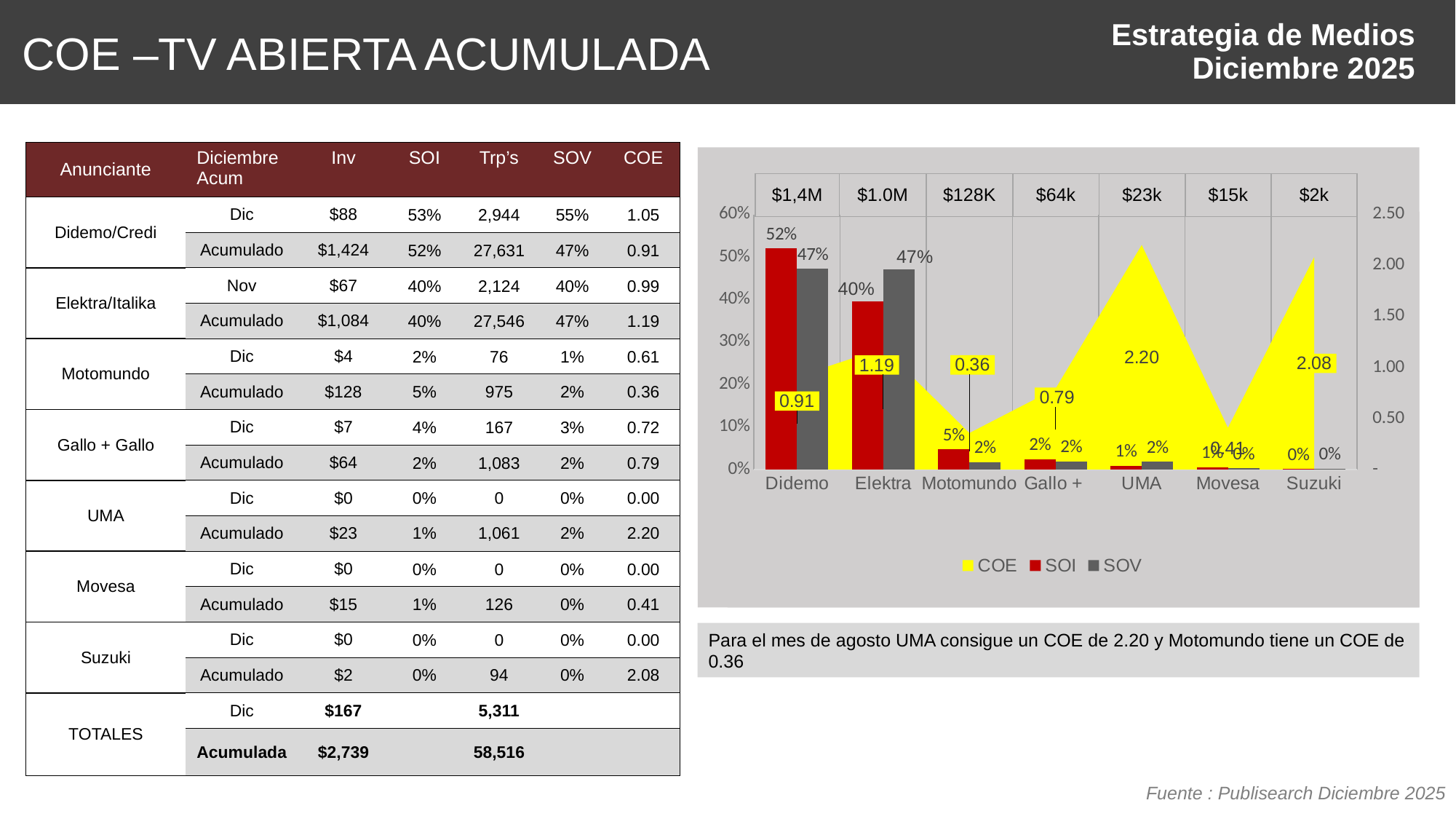

COE –TV ABIERTA ACUMULADA
Estrategia de Medios
Diciembre 2025
| Anunciante | Diciembre Acum | Inv | SOI | Trp’s | SOV | COE |
| --- | --- | --- | --- | --- | --- | --- |
| Didemo/Credi | Dic | $88 | 53% | 2,944 | 55% | 1.05 |
|  | Acumulado | $1,424 | 52% | 27,631 | 47% | 0.91 |
| Elektra/Italika | Nov | $67 | 40% | 2,124 | 40% | 0.99 |
|  | Acumulado | $1,084 | 40% | 27,546 | 47% | 1.19 |
| Motomundo | Dic | $4 | 2% | 76 | 1% | 0.61 |
|  | Acumulado | $128 | 5% | 975 | 2% | 0.36 |
| Gallo + Gallo | Dic | $7 | 4% | 167 | 3% | 0.72 |
|  | Acumulado | $64 | 2% | 1,083 | 2% | 0.79 |
| UMA | Dic | $0 | 0% | 0 | 0% | 0.00 |
|  | Acumulado | $23 | 1% | 1,061 | 2% | 2.20 |
| Movesa | Dic | $0 | 0% | 0 | 0% | 0.00 |
|  | Acumulado | $15 | 1% | 126 | 0% | 0.41 |
| Suzuki | Dic | $0 | 0% | 0 | 0% | 0.00 |
|  | Acumulado | $2 | 0% | 94 | 0% | 2.08 |
| TOTALES | Dic | $167 |  | 5,311 |  |  |
|  | Acumulada | $2,739 |  | 58,516 |  |  |

### Chart

| Category | COE | SOI | SOV |
|---|---|---|---|
| Didemo | 0.9084608614613126 | 0.5197669761780292 | 0.472187954937834 |
| Elektra | 1.1895140793546144 | 0.39574838826574416 | 0.47074827972399913 |
| Motomundo | 0.35618268081912047 | 0.04679921608942863 | 0.016669070246966004 |
| Gallo +  | 0.7918627219704096 | 0.0233662204548249 | 0.018502838931518308 |
| UMA | 2.2004958540154846 | 0.008237694764968993 | 0.01812701317695933 |
| Movesa | 0.40662102332223277 | 0.005309529838762319 | 0.0021589664563974637 |
| Suzuki | 2.0802199000139154 | 0.0007719744082416474 | 0.0016058765263257412 |
| $1,4M | $1.0M | $128K | $64k | $23k | $15k | $2k |
| --- | --- | --- | --- | --- | --- | --- |

### Chart

| Category | COE | SOI | SOV |
|---|---|---|---|
| Didemo | 1.0309725051113021 | 0.5239543936470792 | 0.5401825737824025 |
| Elektra | 1.345977680644985 | 0.27253046828521593 | 0.3668199276076266 |
| Motomundo | 0.40624131945580416 | 0.19378301452955984 | 0.07872266751061166 |
| Gallo + Gallo | 1.4667745475495648 | 0.009732123538144998 | 0.014274831099359099 |
Para el mes de agosto UMA consigue un COE de 2.20 y Motomundo tiene un COE de 0.36
Fuente : Publisearch Diciembre 2025
Fuente:  Publisearch. Valores en miles de dólares